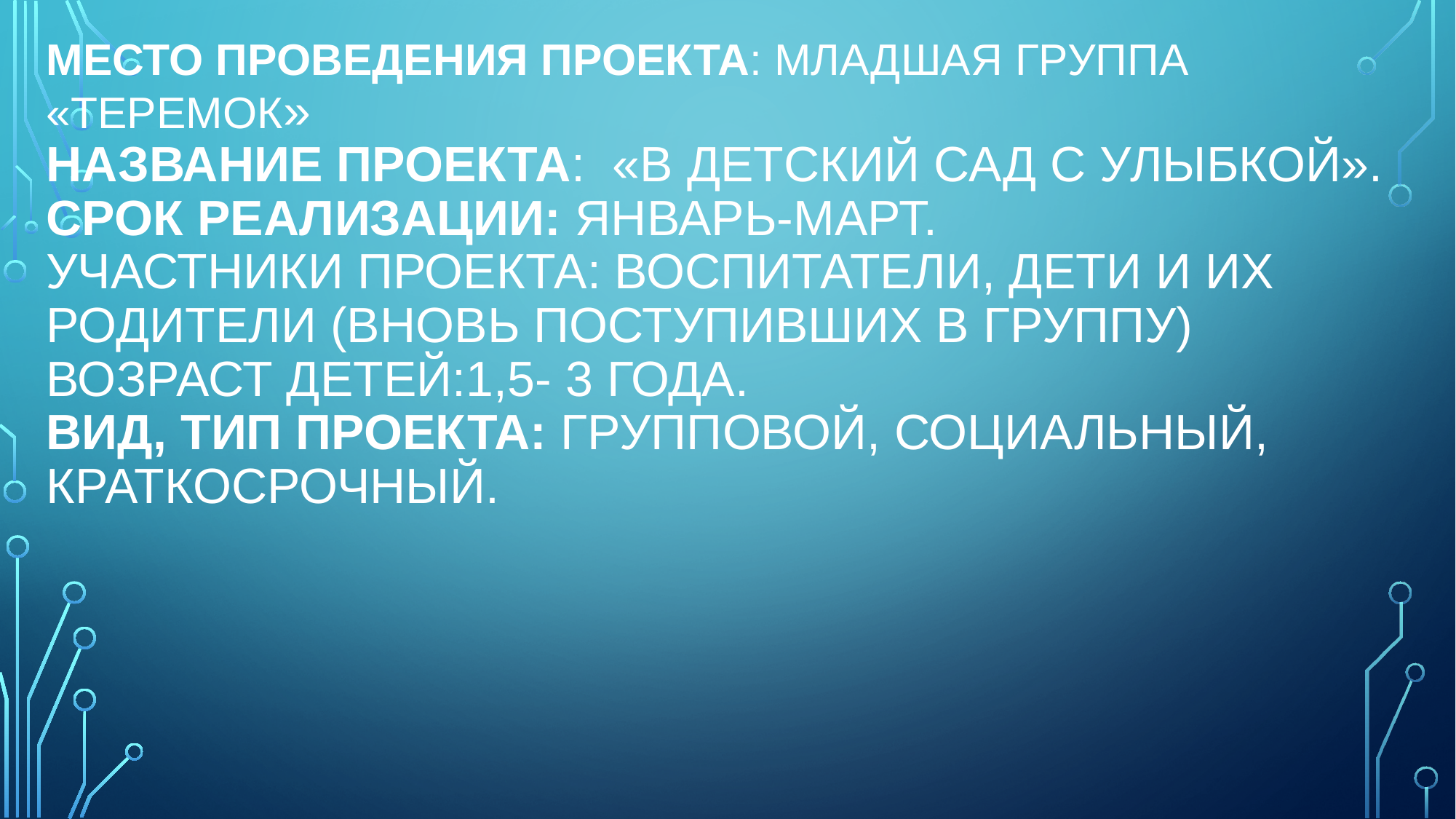

# Место проведения проекта: младшая группа «Теремок» Название проекта:  «В детский сад с улыбкой». Срок реализации: январь-март. Участники проекта: Воспитатели, дети и их родители (вновь поступивших в группу)  Возраст детей:1,5- 3 года. Вид, тип проекта: групповой, социальный, краткосрочный.